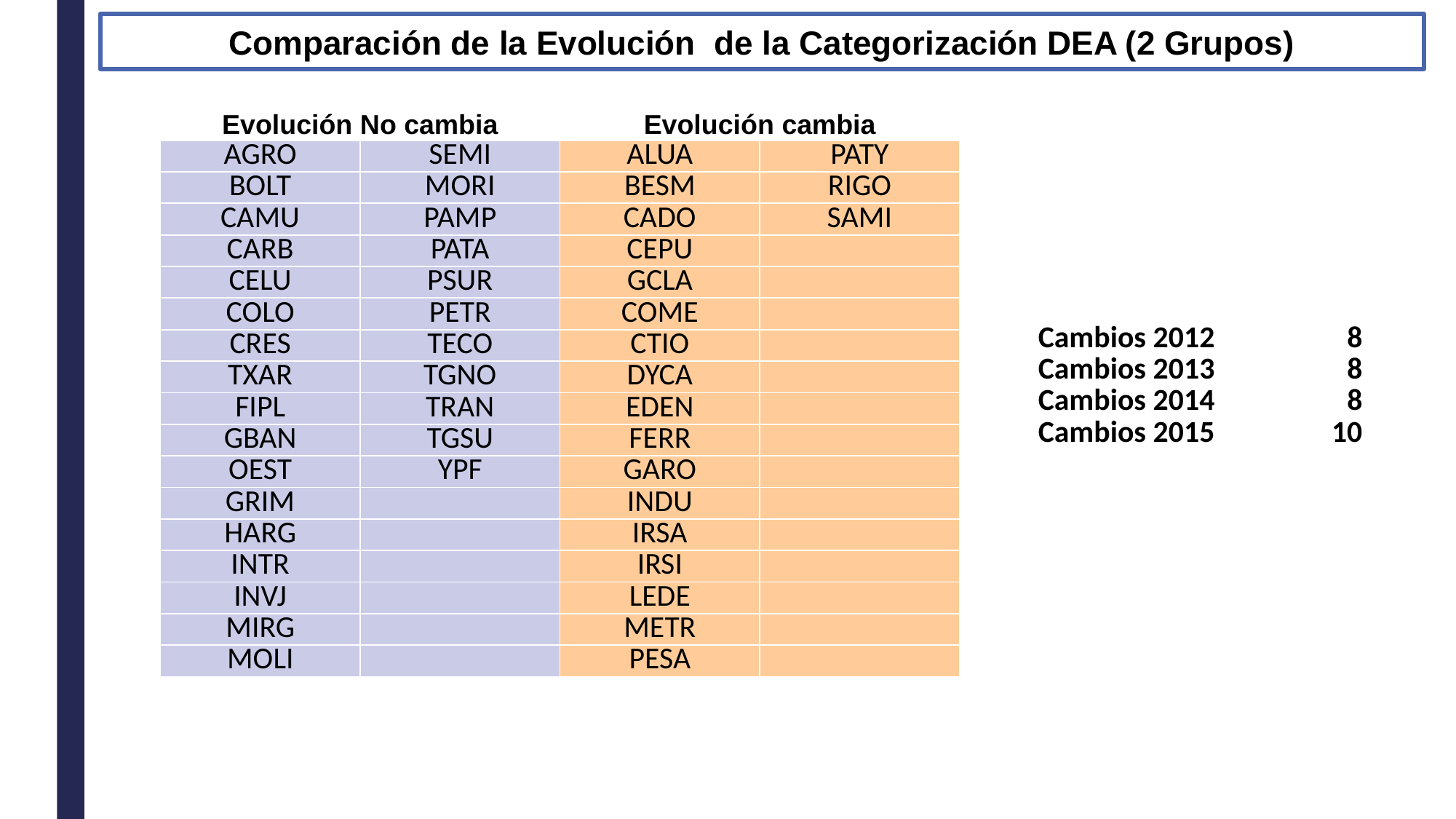

Comparación de la Evolución  de la Categorización DEA (2 Grupos)
| Evolución No cambia |  | Evolución cambia |  |
| --- | --- | --- | --- |
| AGRO | SEMI | ALUA | PATY |
| BOLT | MORI | BESM | RIGO |
| CAMU | PAMP | CADO | SAMI |
| CARB | PATA | CEPU |  |
| CELU | PSUR | GCLA |  |
| COLO | PETR | COME |  |
| CRES | TECO | CTIO |  |
| TXAR | TGNO | DYCA |  |
| FIPL | TRAN | EDEN |  |
| GBAN | TGSU | FERR |  |
| OEST | YPF | GARO |  |
| GRIM |  | INDU |  |
| HARG |  | IRSA |  |
| INTR |  | IRSI |  |
| INVJ |  | LEDE |  |
| MIRG |  | METR |  |
| MOLI |  | PESA |  |
| Cambios 2012 | 8 |
| --- | --- |
| Cambios 2013 | 8 |
| Cambios 2014 | 8 |
| Cambios 2015 | 10 |